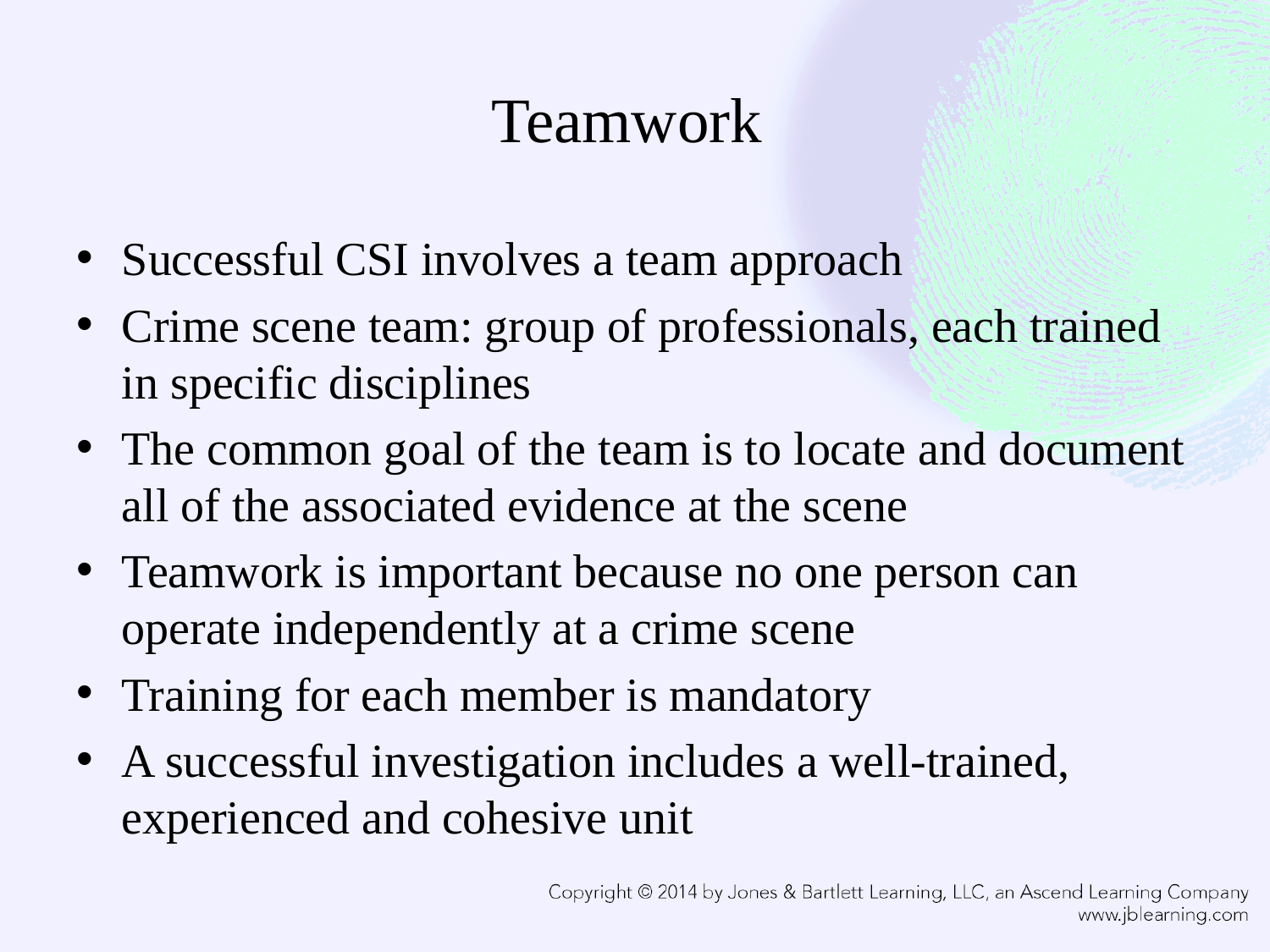

# Teamwork
Successful CSI involves a team approach
Crime scene team: group of professionals, each trained in specific disciplines
The common goal of the team is to locate and document all of the associated evidence at the scene
Teamwork is important because no one person can operate independently at a crime scene
Training for each member is mandatory
A successful investigation includes a well-trained, experienced and cohesive unit